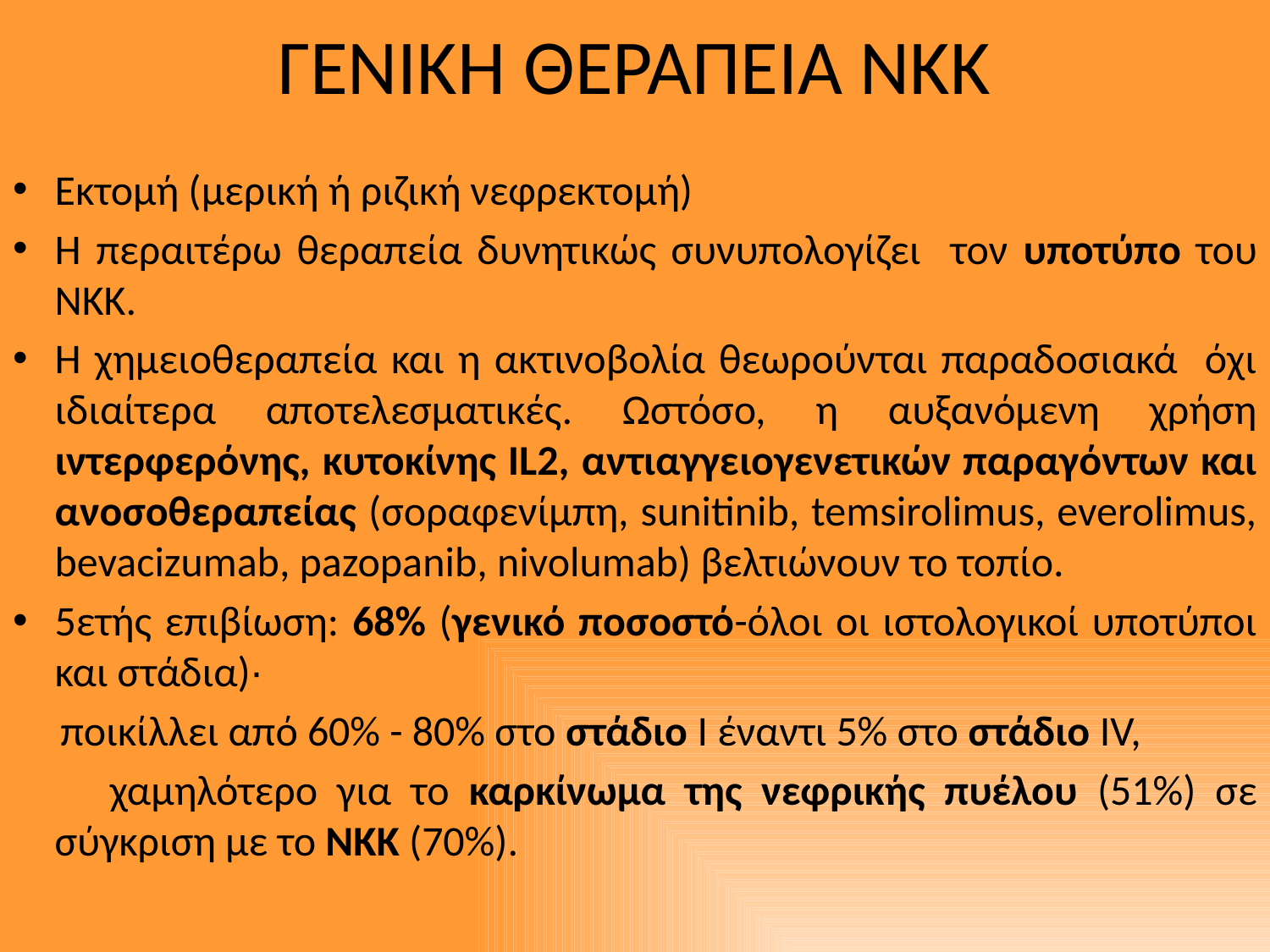

# ΓΕΝΙΚΗ ΘΕΡΑΠΕΙΑ ΝΚΚ
Εκτομή (μερική ή ριζική νεφρεκτομή)
H περαιτέρω θεραπεία δυνητικώς συνυπολογίζει  τον υποτύπο του ΝΚΚ.
Η χημειοθεραπεία και η ακτινοβολία θεωρούνται παραδοσιακά  όχι ιδιαίτερα αποτελεσματικές. Ωστόσο, η αυξανόμενη χρήση ιντερφερόνης, κυτοκίνης IL2, αντιαγγειογενετικών παραγόντων και ανοσοθεραπείας (σοραφενίμπη, sunitinib, temsirolimus, everolimus, bevacizumab, pazopanib, nivolumab) βελτιώνουν το τοπίο.
5ετής επιβίωση: 68% (γενικό ποσοστό-όλοι οι ιστολογικοί υποτύποι και στάδια)∙
     ποικίλλει από 60% - 80% στο στάδιο I έναντι 5% στο στάδιο IV,
     χαμηλότερο για το καρκίνωμα της νεφρικής πυέλου (51%) σε σύγκριση με το ΝΚΚ (70%).